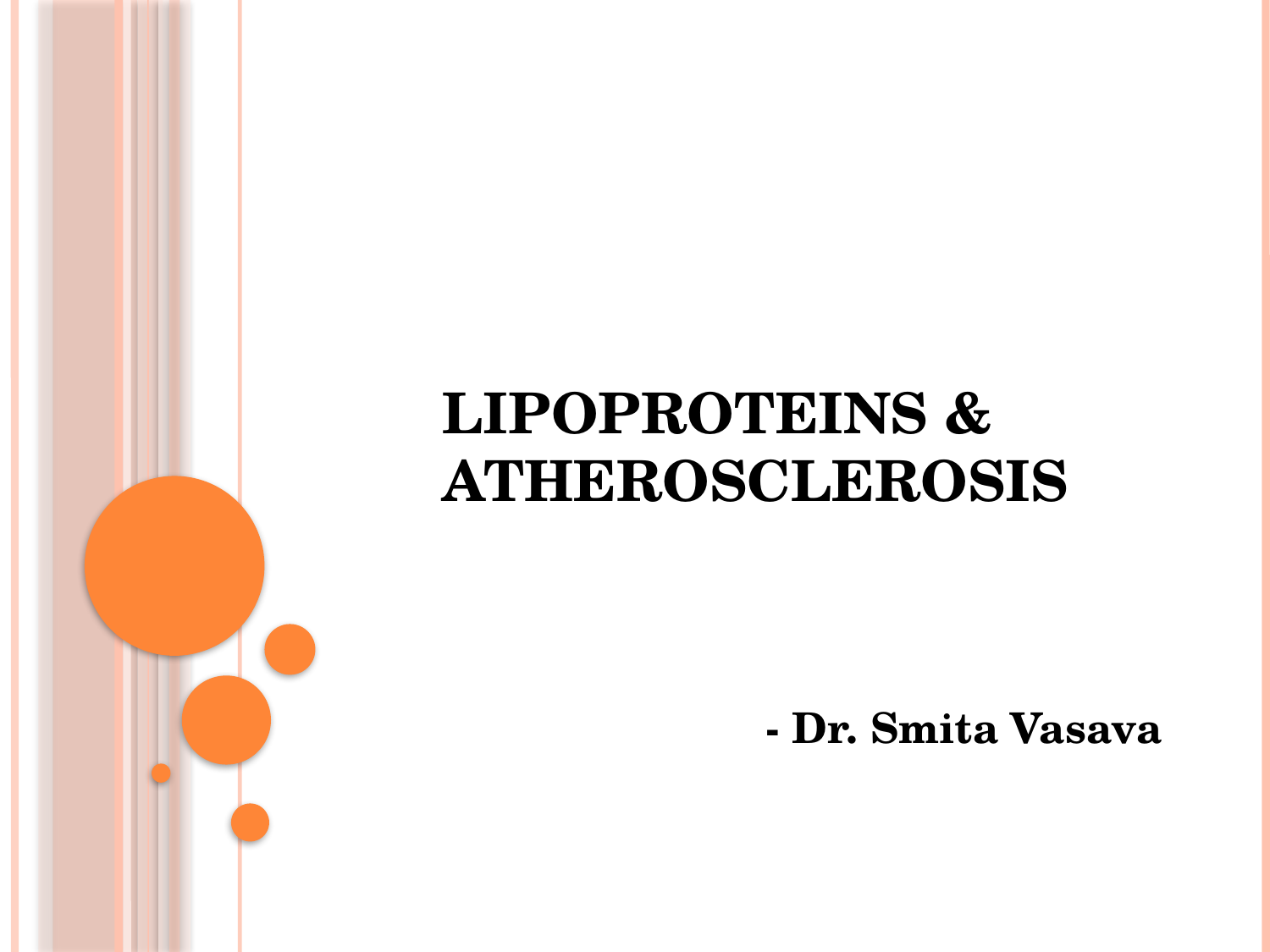

# Lipoproteins & Atherosclerosis
- Dr. Smita Vasava